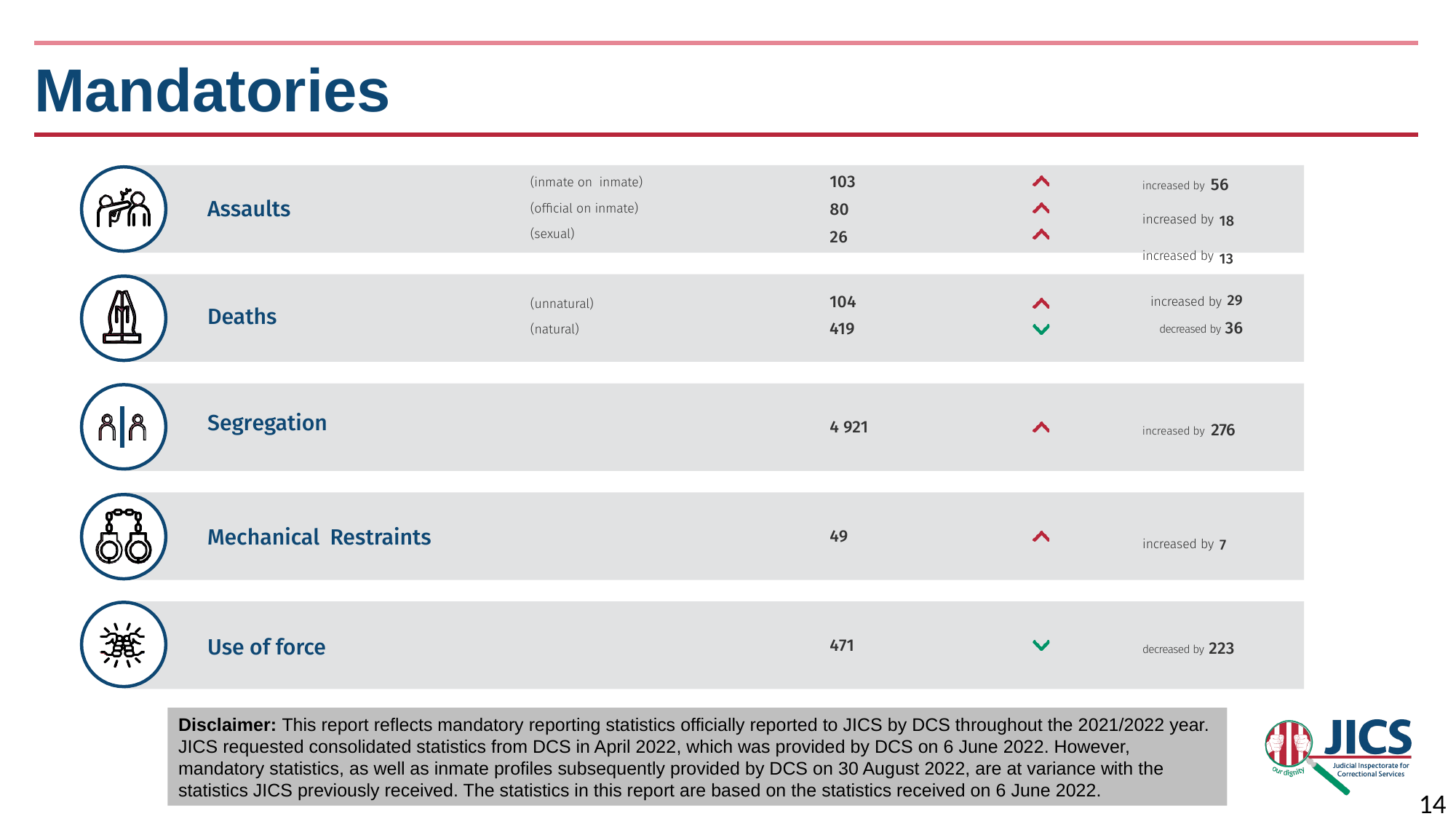

# Mandatories
103
80
26
increased by 56
increased by 18
increased by 13

(inmate on inmate)
(official on inmate)
(sexual)

Assaults

| (unnatural) | 104 | increased by 29 |
| --- | --- | --- |
| (natural) | 419 | decreased by 36 |

Deaths

Segregation

4 921
increased by 276

Mechanical Restraints
increased by 7
49

Use of force
471
decreased by 223

Disclaimer: This report reflects mandatory reporting statistics officially reported to JICS by DCS throughout the 2021/2022 year. JICS requested consolidated statistics from DCS in April 2022, which was provided by DCS on 6 June 2022. However, mandatory statistics, as well as inmate profiles subsequently provided by DCS on 30 August 2022, are at variance with the statistics JICS previously received. The statistics in this report are based on the statistics received on 6 June 2022.
14